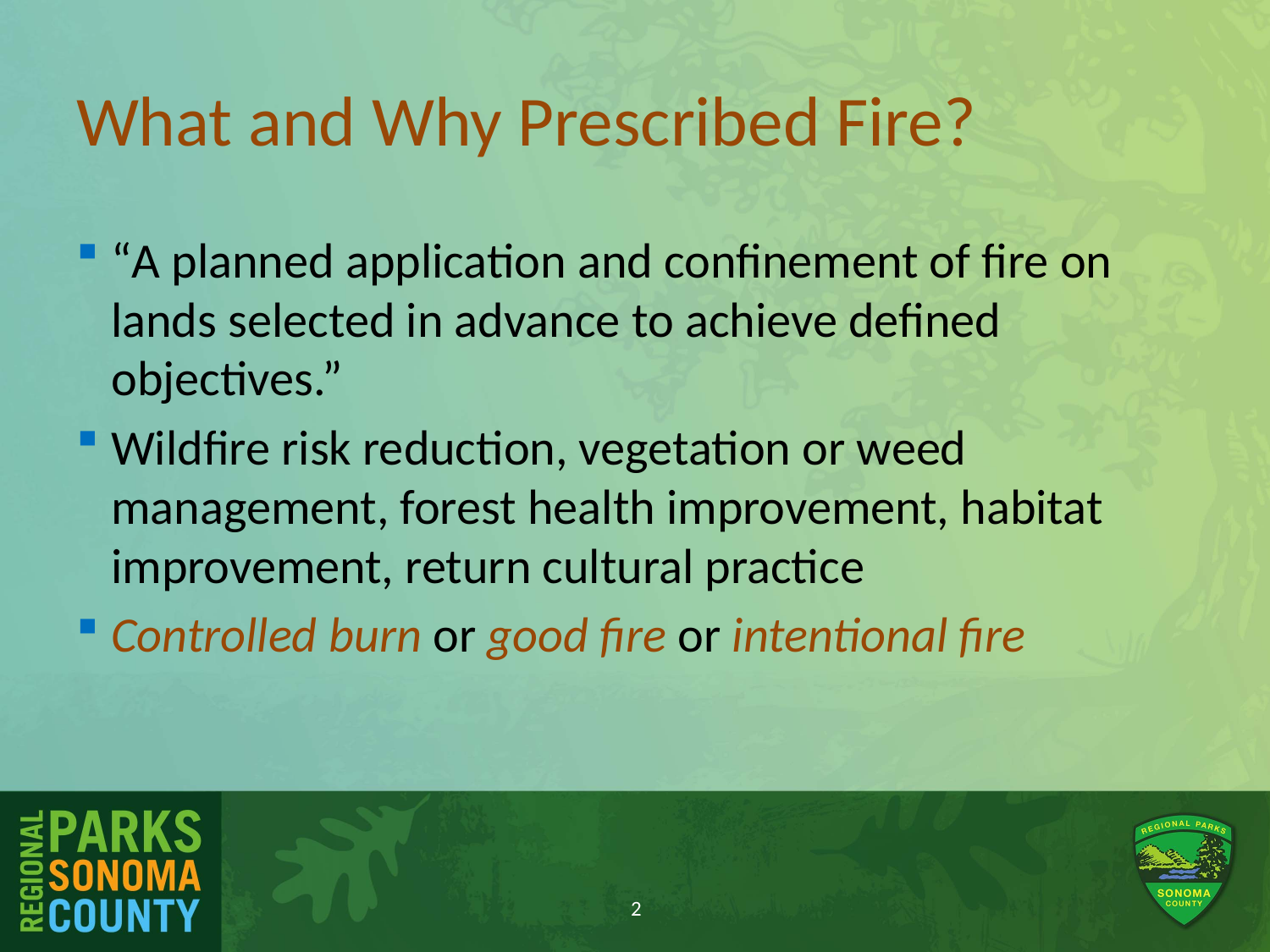

# What and Why Prescribed Fire?
“A planned application and confinement of fire on lands selected in advance to achieve defined objectives.”
Wildfire risk reduction, vegetation or weed management, forest health improvement, habitat improvement, return cultural practice
Controlled burn or good fire or intentional fire

2